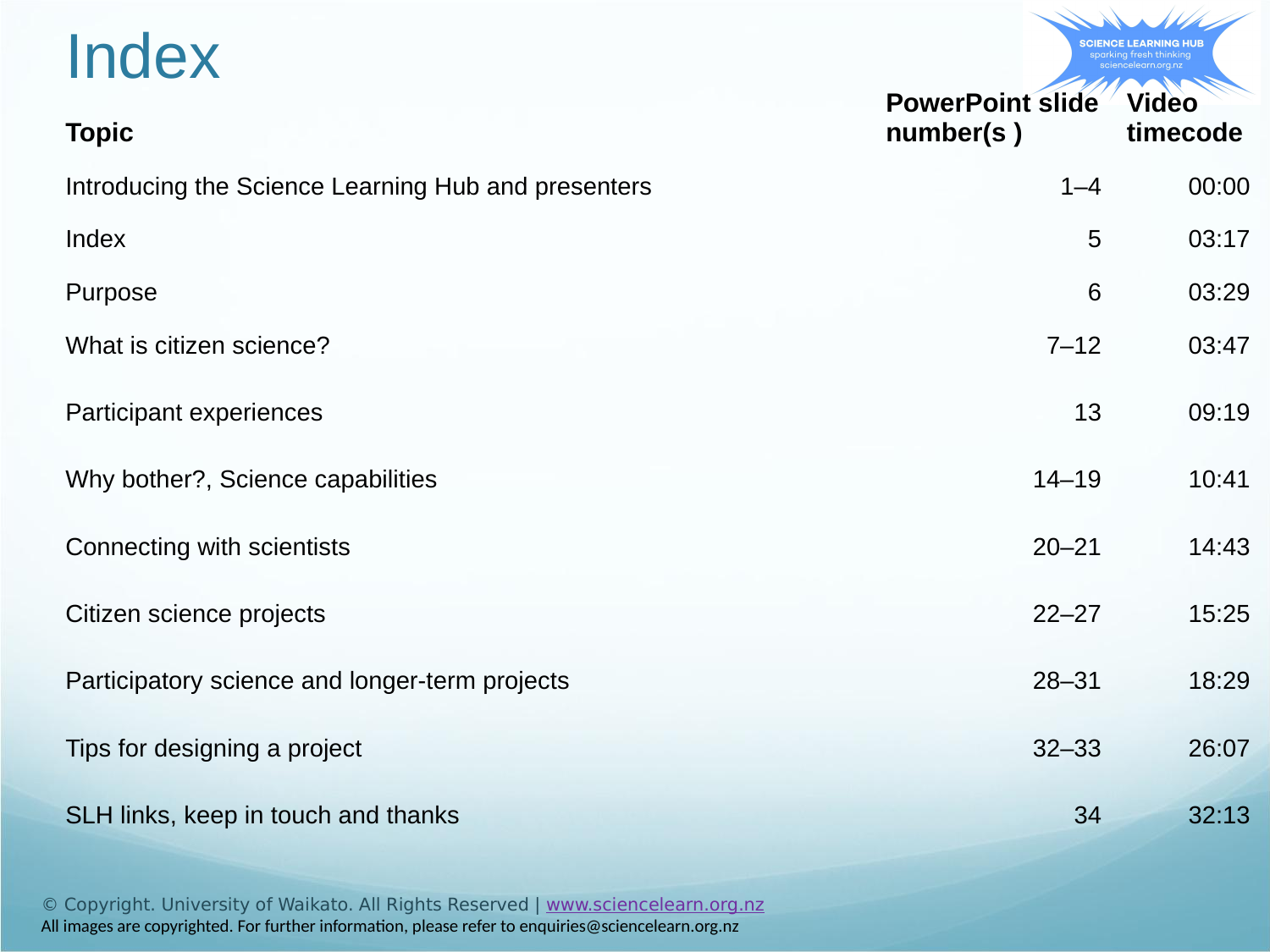

# Index
| Topic | PowerPoint slide number(s ) | Video timecode |
| --- | --- | --- |
| Introducing the Science Learning Hub and presenters | 1–4 | 00:00 |
| Index | 5 | 03:17 |
| Purpose | 6 | 03:29 |
| What is citizen science? | 7–12 | 03:47 |
| Participant experiences | 13 | 09:19 |
| Why bother?, Science capabilities | 14–19 | 10:41 |
| Connecting with scientists | 20–21 | 14:43 |
| Citizen science projects | 22–27 | 15:25 |
| Participatory science and longer-term projects | 28–31 | 18:29 |
| Tips for designing a project | 32–33 | 26:07 |
| SLH links, keep in touch and thanks | 34 | 32:13 |
© Copyright. University of Waikato. All Rights Reserved | www.sciencelearn.org.nz
All images are copyrighted. For further information, please refer to enquiries@sciencelearn.org.nz